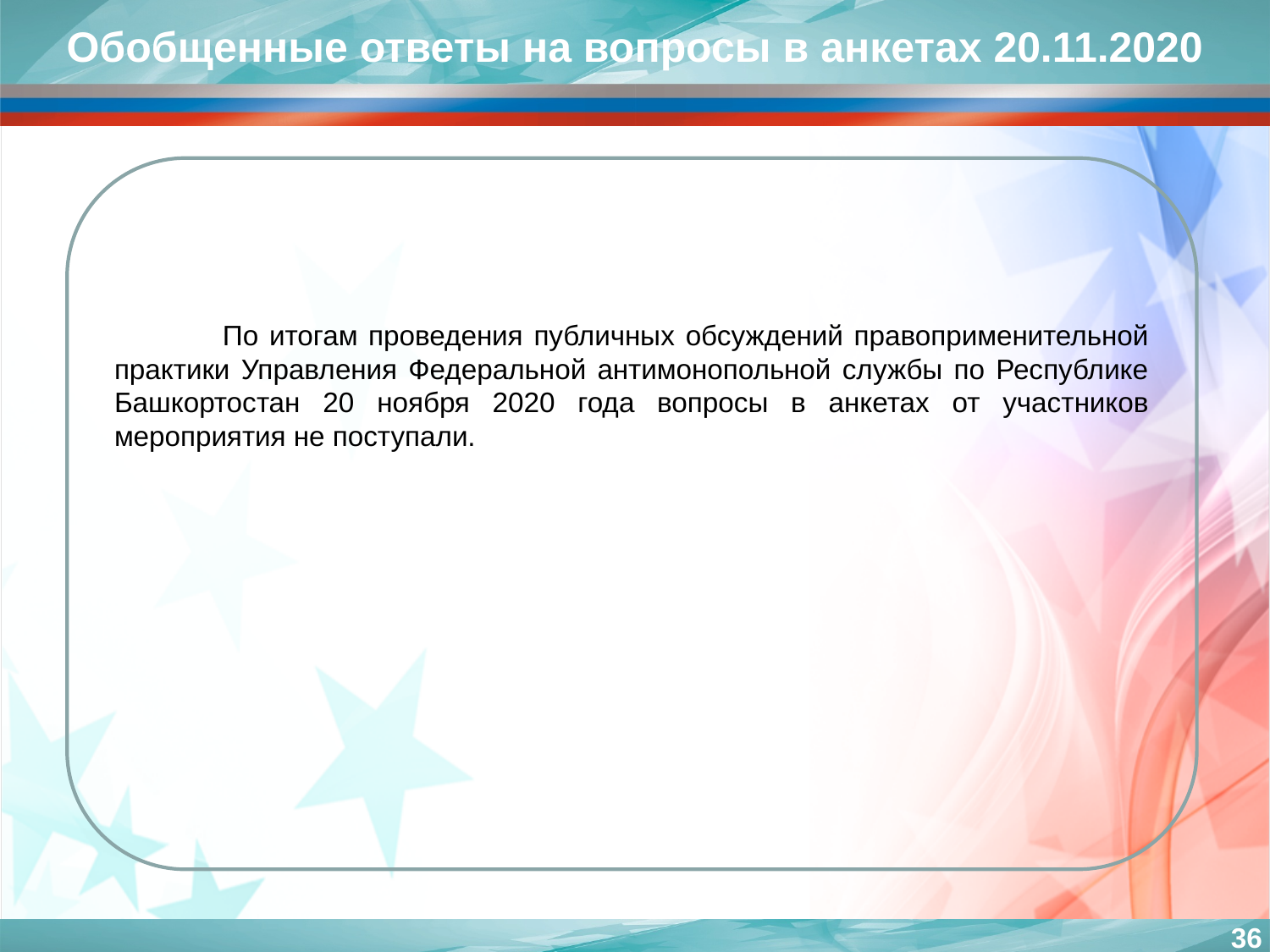

Обобщенные ответы на вопросы в анкетах 20.11.2020

          По итогам проведения публичных обсуждений правоприменительной практики Управления Федеральной антимонопольной службы по Республике Башкортостан 20 ноября 2020 года вопросы в анкетах от участников мероприятия не поступали.
36